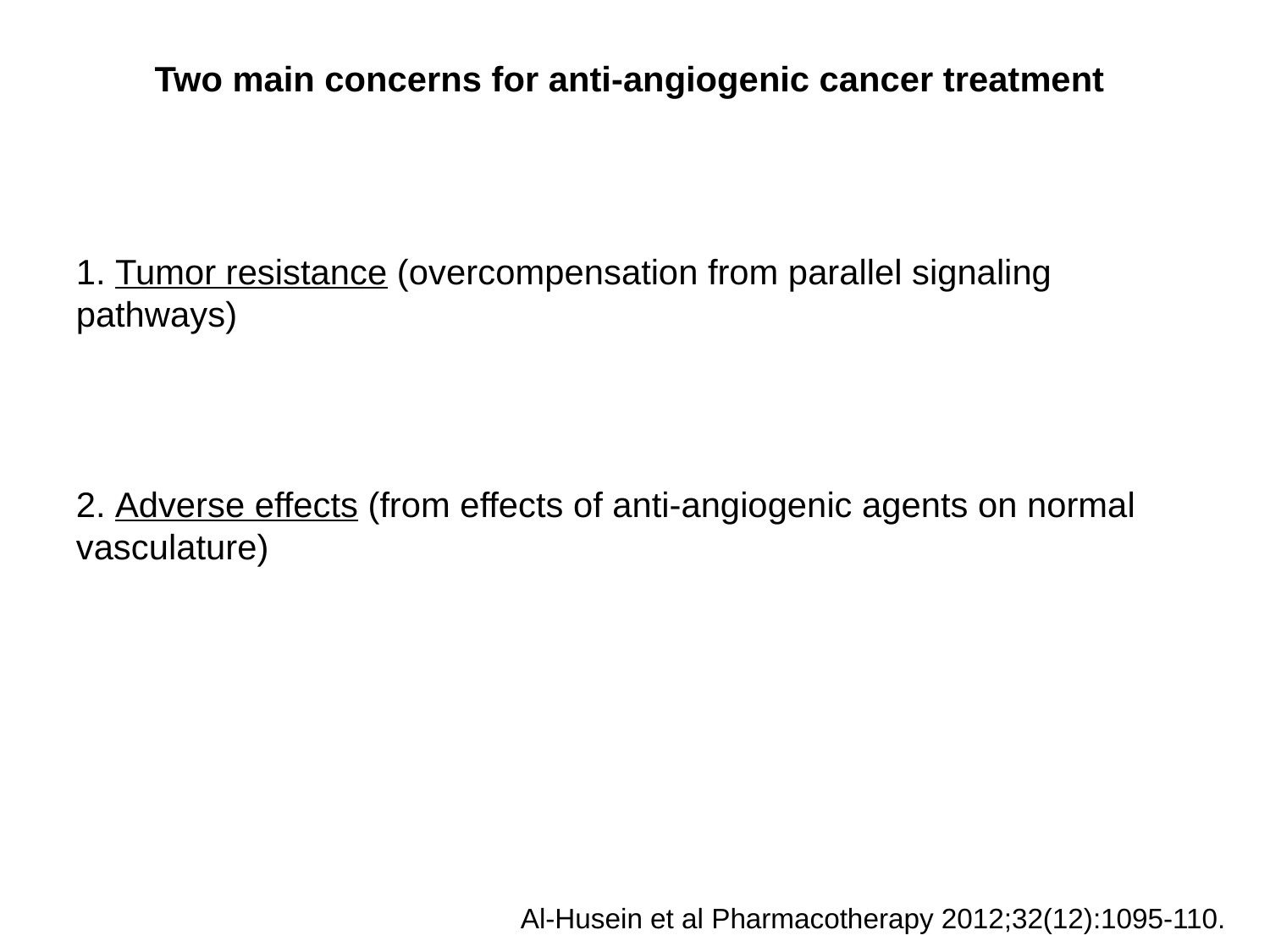

Two main concerns for anti-angiogenic cancer treatment
1. Tumor resistance (overcompensation from parallel signaling pathways)
2. Adverse effects (from effects of anti-angiogenic agents on normal vasculature)
Al-Husein et al Pharmacotherapy 2012;32(12):1095-110.